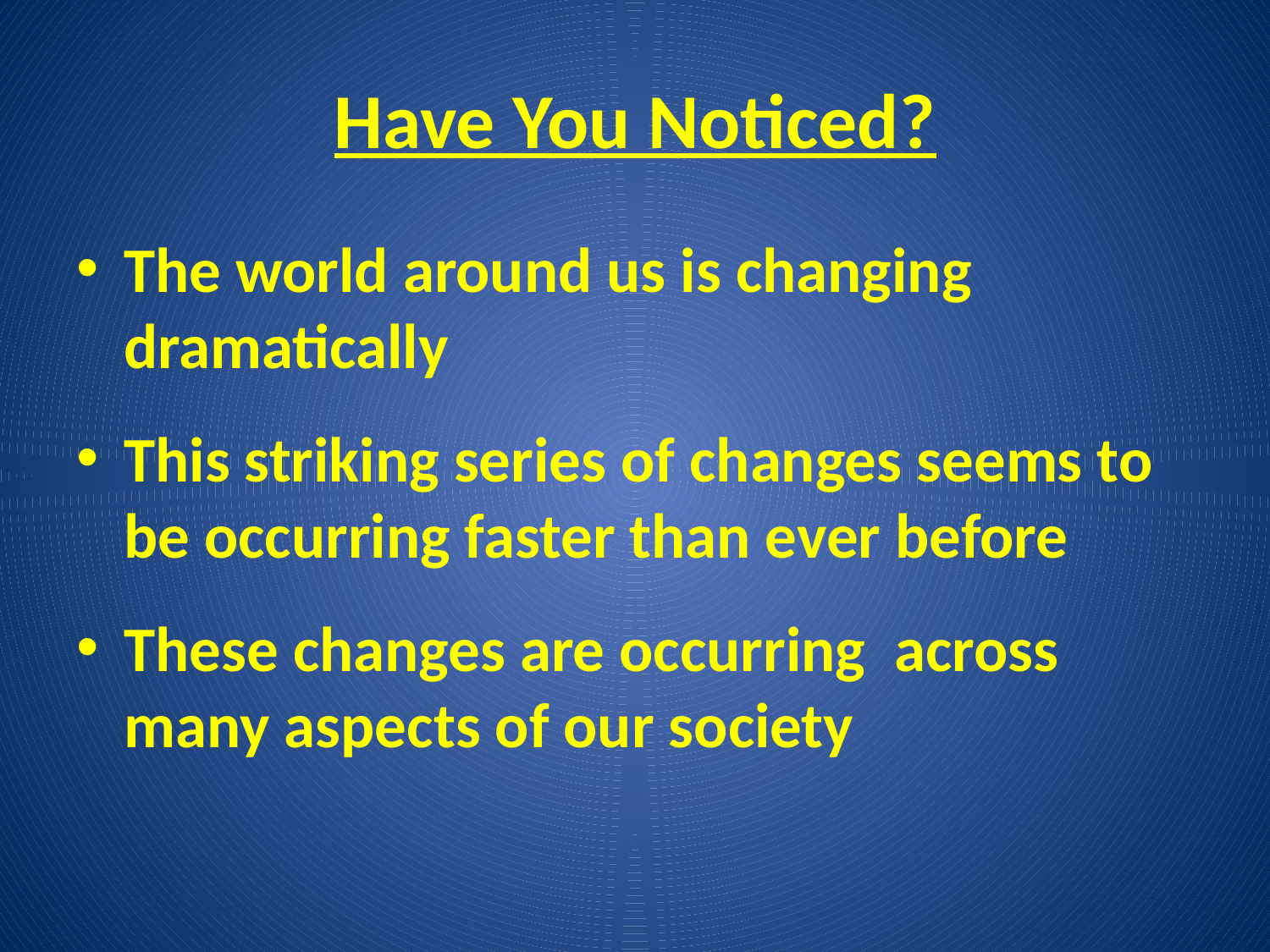

# Have You Noticed?
The world around us is changing dramatically

This striking series of changes seems to be occurring faster than ever before

These changes are occurring  across many aspects of our society